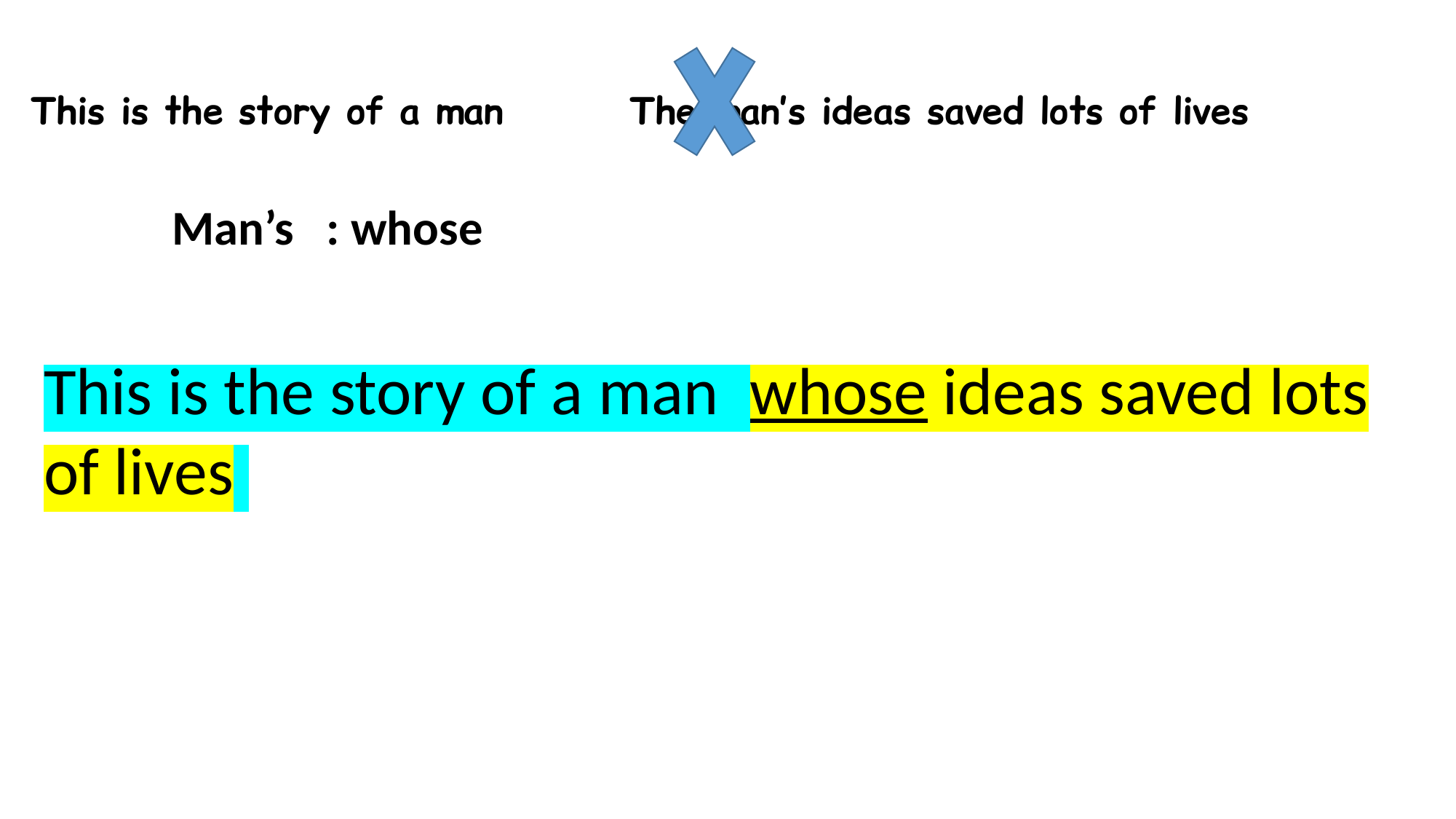

This is the story of a man        The man’s ideas saved lots of lives
Man’s   : whose
This is the story of a man  whose ideas saved lots of lives